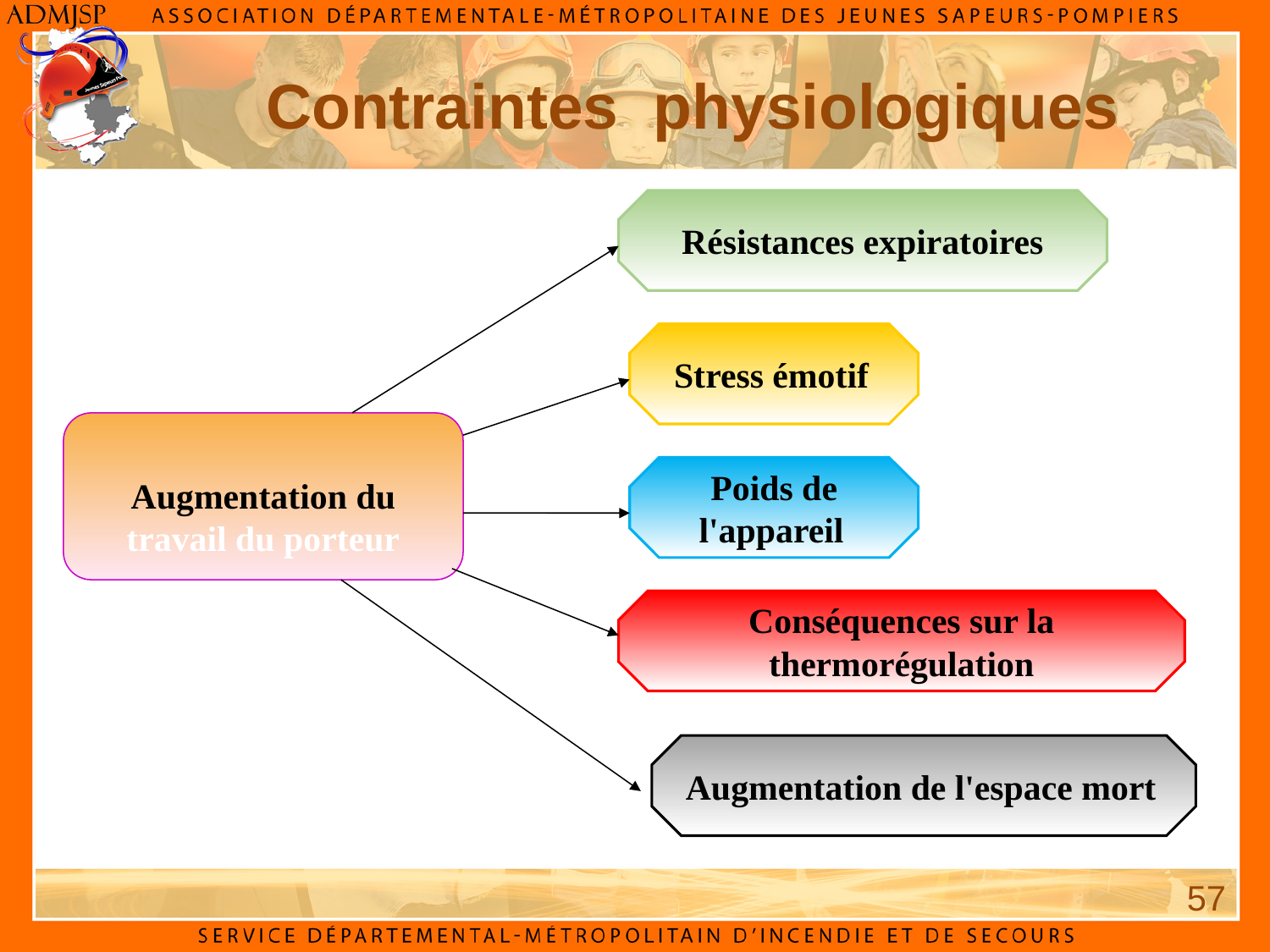

# Contraintes  physiologiques
Résistances expiratoires

Stress émotif

Augmentation du travail du porteur
Poids de l'appareil

Conséquences sur la thermorégulation
Augmentation de l'espace mort
57